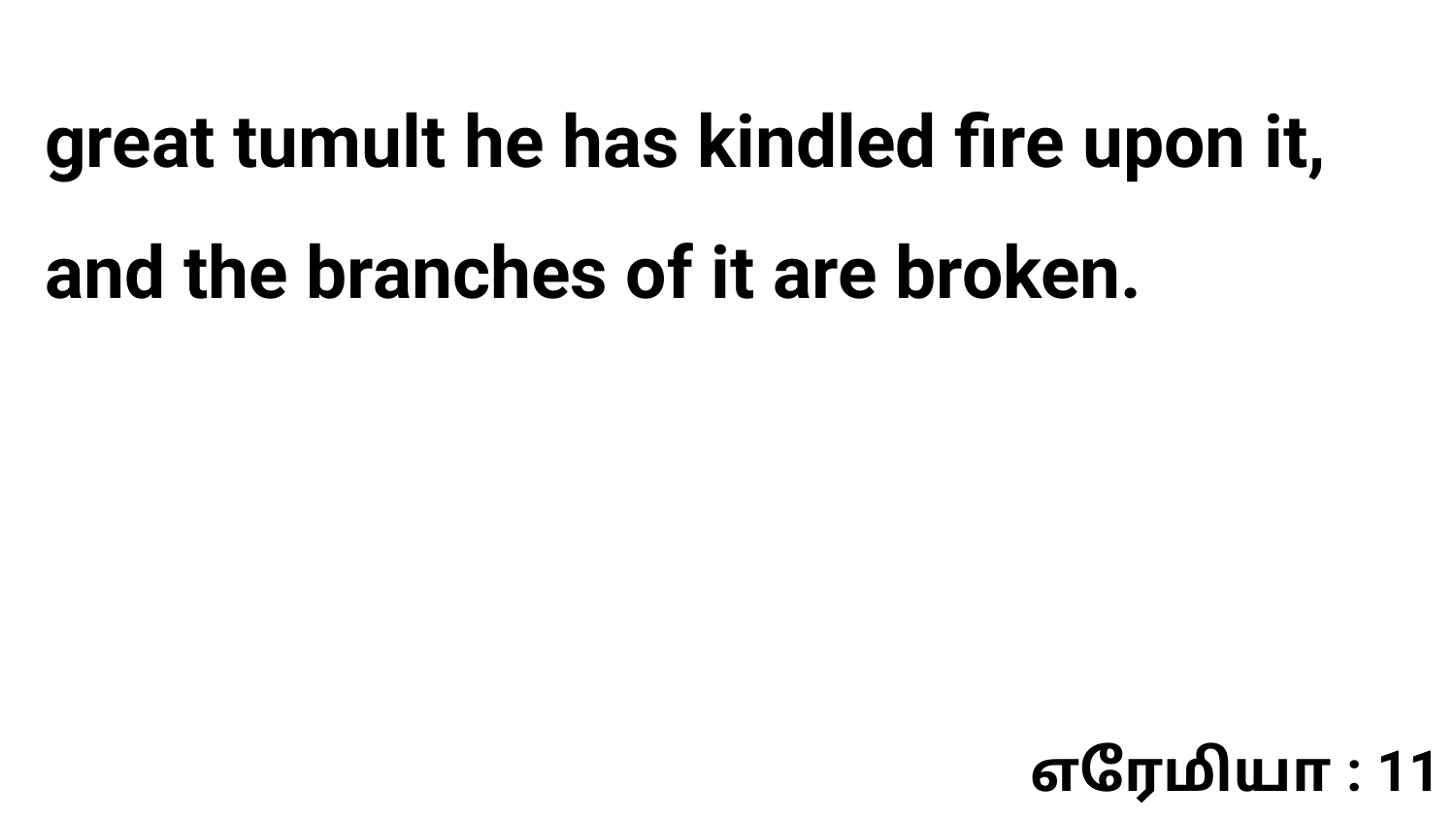

great tumult he has kindled fire upon it, and the branches of it are broken.
எரேமியா : 11